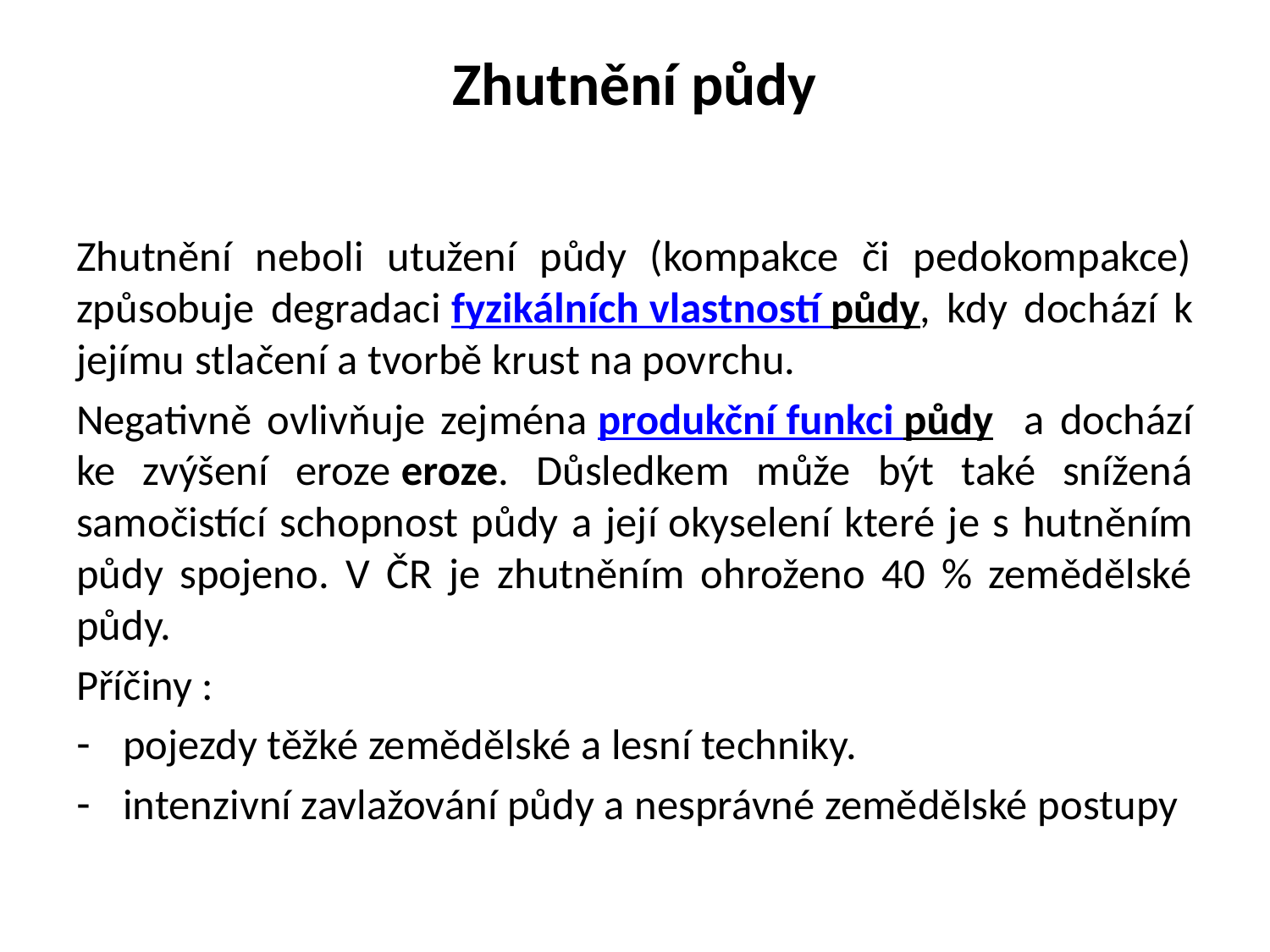

# Zhutnění půdy
Zhutnění neboli utužení půdy (kompakce či pedokompakce) způsobuje degradaci fyzikálních vlastností půdy, kdy dochází k jejímu stlačení a tvorbě krust na povrchu.
Negativně ovlivňuje zejména produkční funkci půdy  a dochází ke zvýšení eroze eroze. Důsledkem může být také snížená samočistící schopnost půdy a její okyselení které je s hutněním půdy spojeno. V ČR je zhutněním ohroženo 40 % zemědělské půdy.
Příčiny :
pojezdy těžké zemědělské a lesní techniky.
intenzivní zavlažování půdy a nesprávné zemědělské postupy